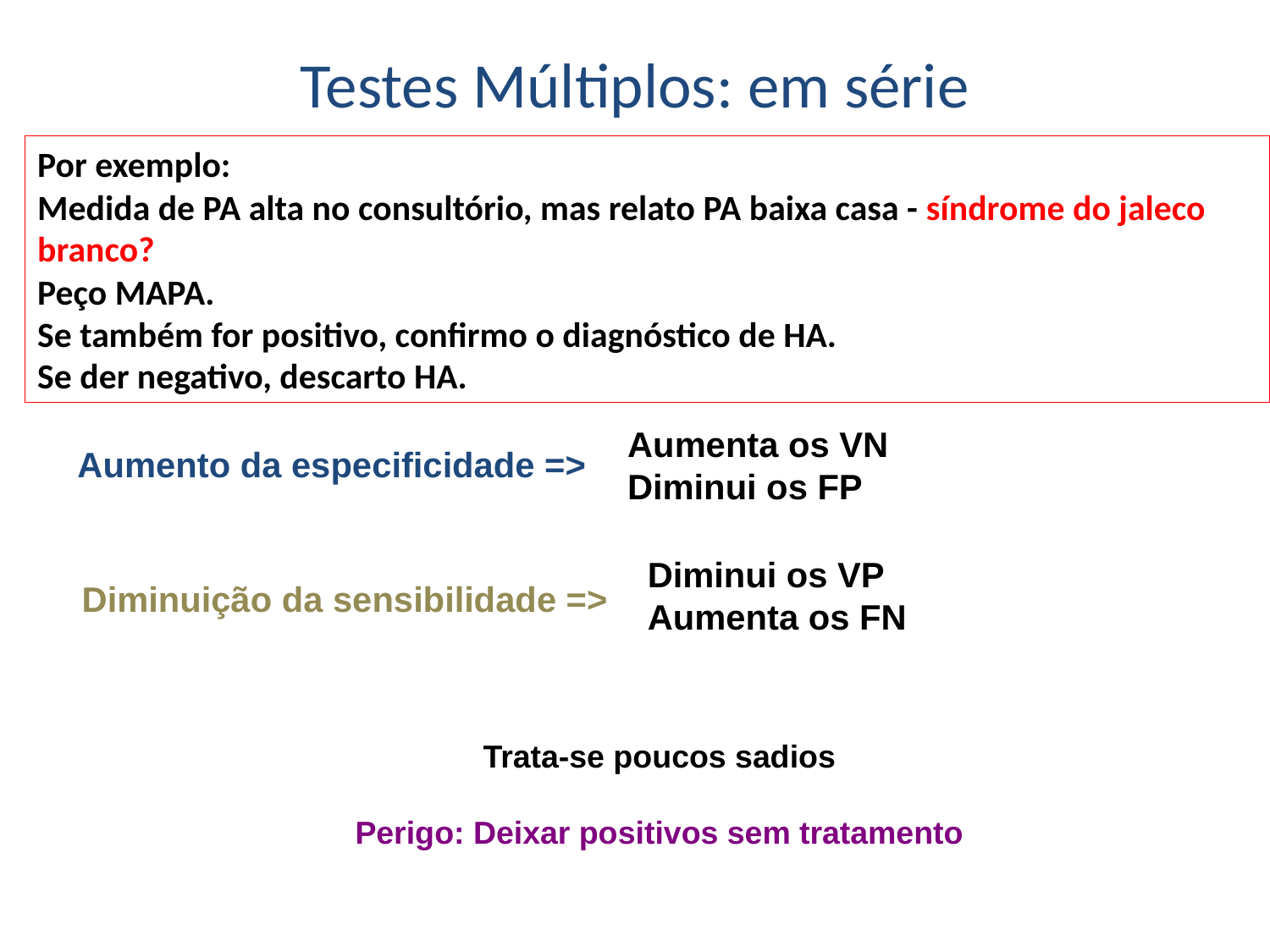

# Testes Múltiplos: em série
Por exemplo:
Medida de PA alta no consultório, mas relato PA baixa casa - síndrome do jaleco branco?
Peço MAPA.
Se também for positivo, confirmo o diagnóstico de HA.
Se der negativo, descarto HA.
Aumenta os VN
Diminui os FP
Aumento da especificidade =>
Diminui os VP
Aumenta os FN
Diminuição da sensibilidade =>

Trata-se poucos sadios

Perigo: Deixar positivos sem tratamento